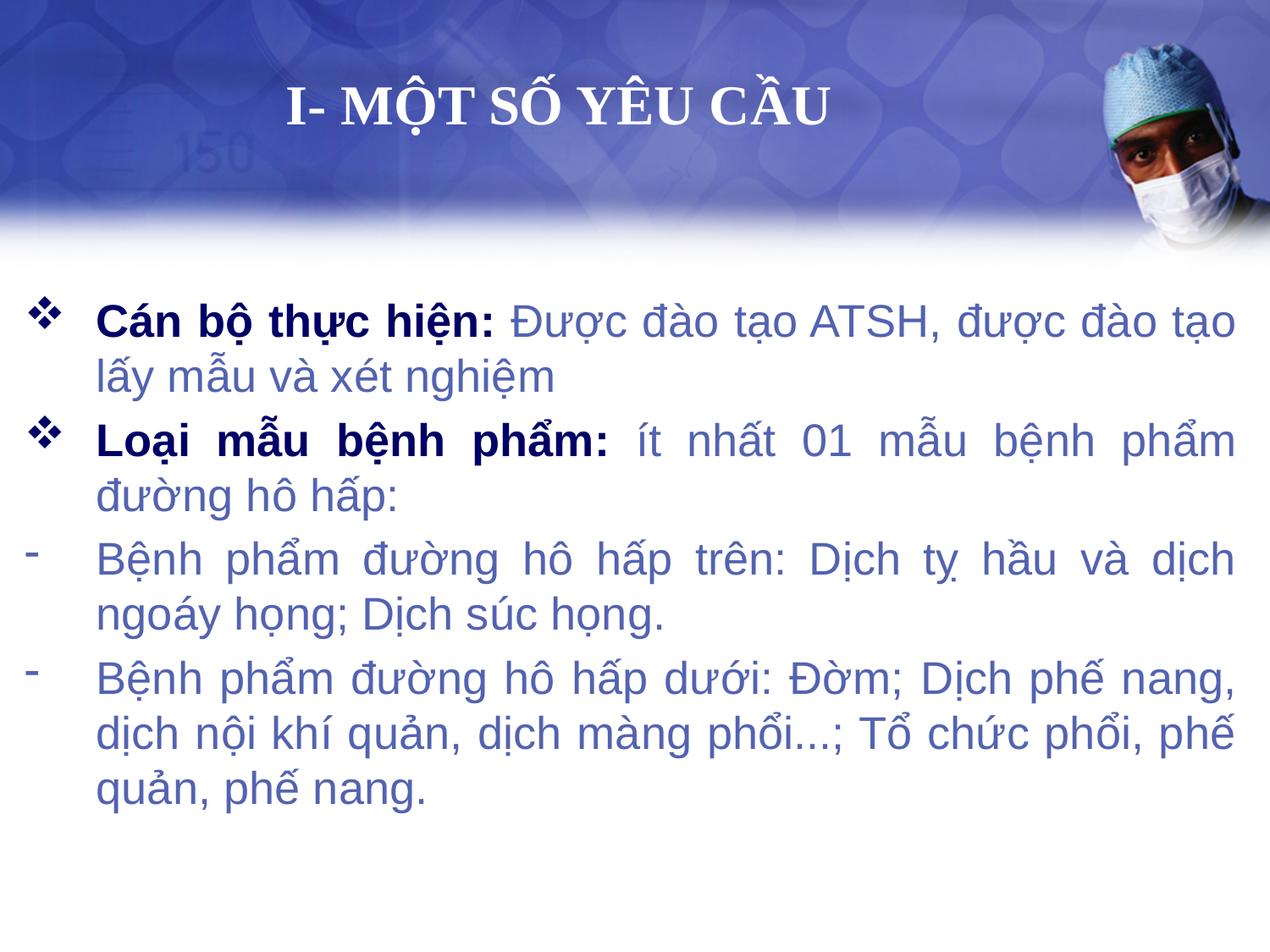

# I- MỘT SỐ YÊU CẦU
Cán bộ thực hiện: Được đào tạo ATSH, được đào tạo lấy mẫu và xét nghiệm
Loại mẫu bệnh phẩm: ít nhất 01 mẫu bệnh phẩm đường hô hấp:
Bệnh phẩm đường hô hấp trên: Dịch tỵ hầu và dịch ngoáy họng; Dịch súc họng.
Bệnh phẩm đường hô hấp dưới: Đờm; Dịch phế nang, dịch nội khí quản, dịch màng phổi...; Tổ chức phổi, phế quản, phế nang.